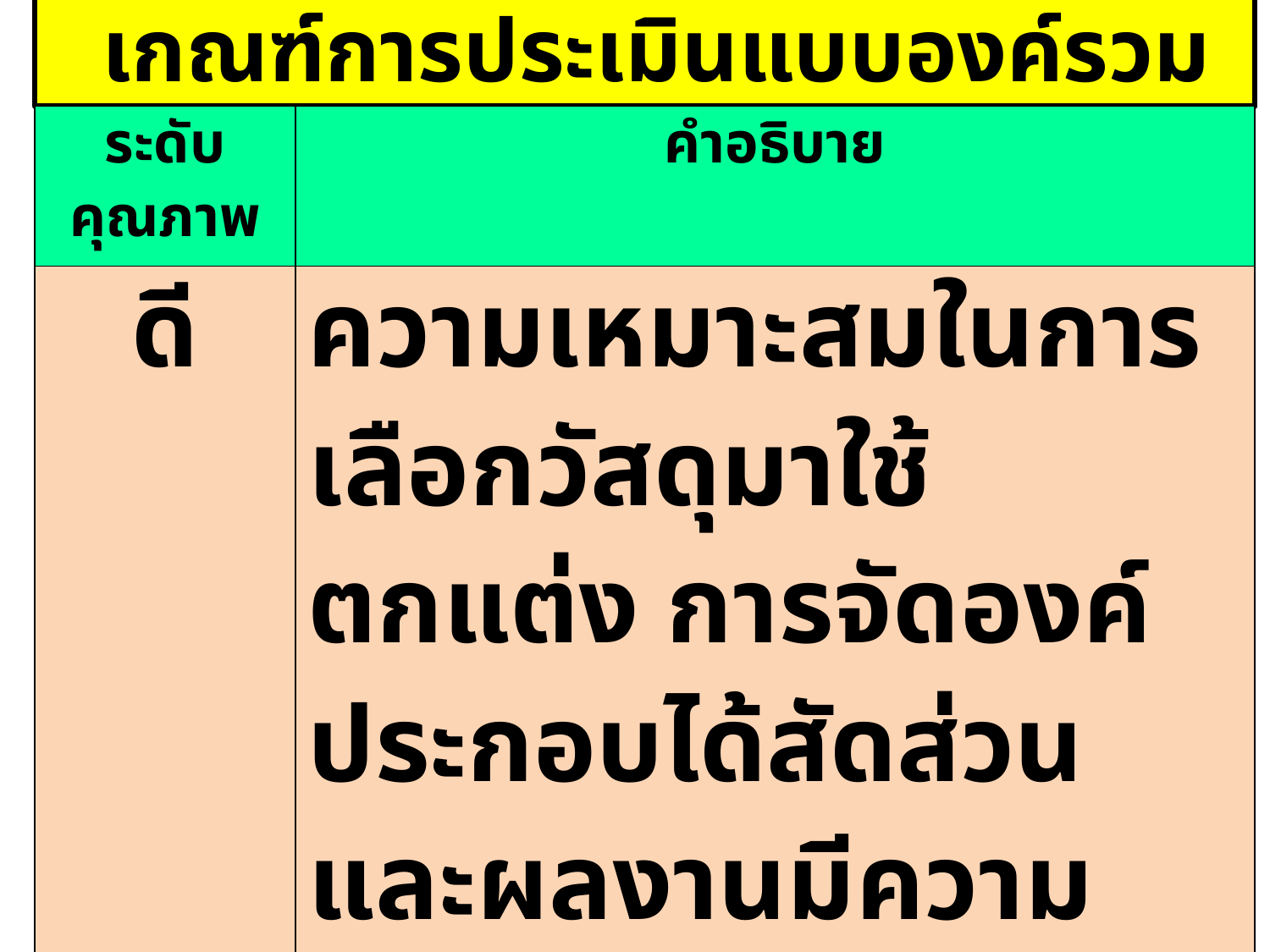

# เกณฑ์การประเมินแบบองค์รวม
| ระดับคุณภาพ | คำอธิบาย |
| --- | --- |
| ดี | ความเหมาะสมในการเลือกวัสดุมาใช้ตกแต่ง การจัดองค์ประกอบได้สัดส่วนและผลงานมีความสมบูรณ์ รูปทรงมีความสมดุลและมีขนาดที่เหมาะสม |
คร.ไพเราะ มีบางยาง